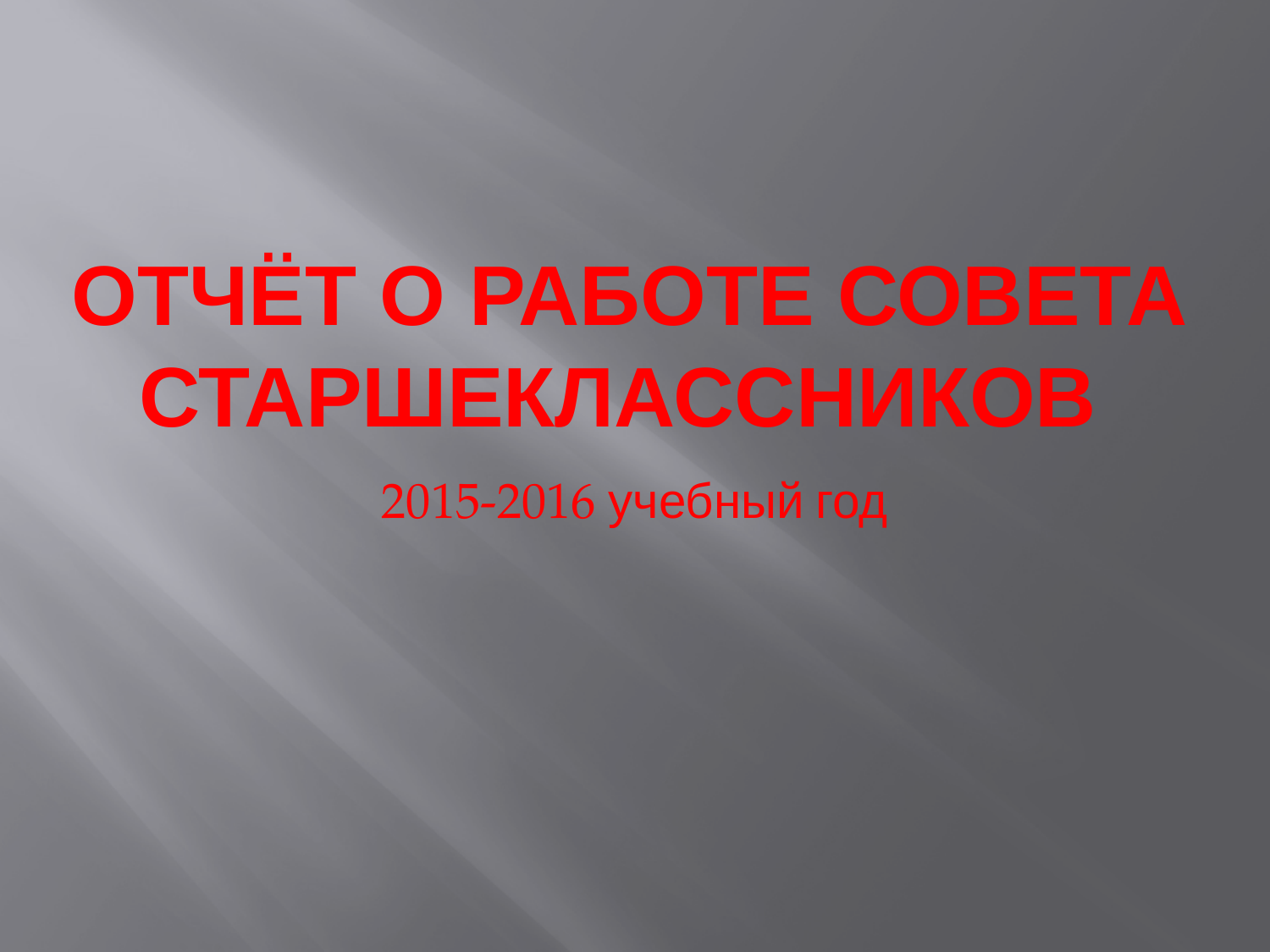

# Отчёт о работе совета старшеклассников
2015-2016 учебный год